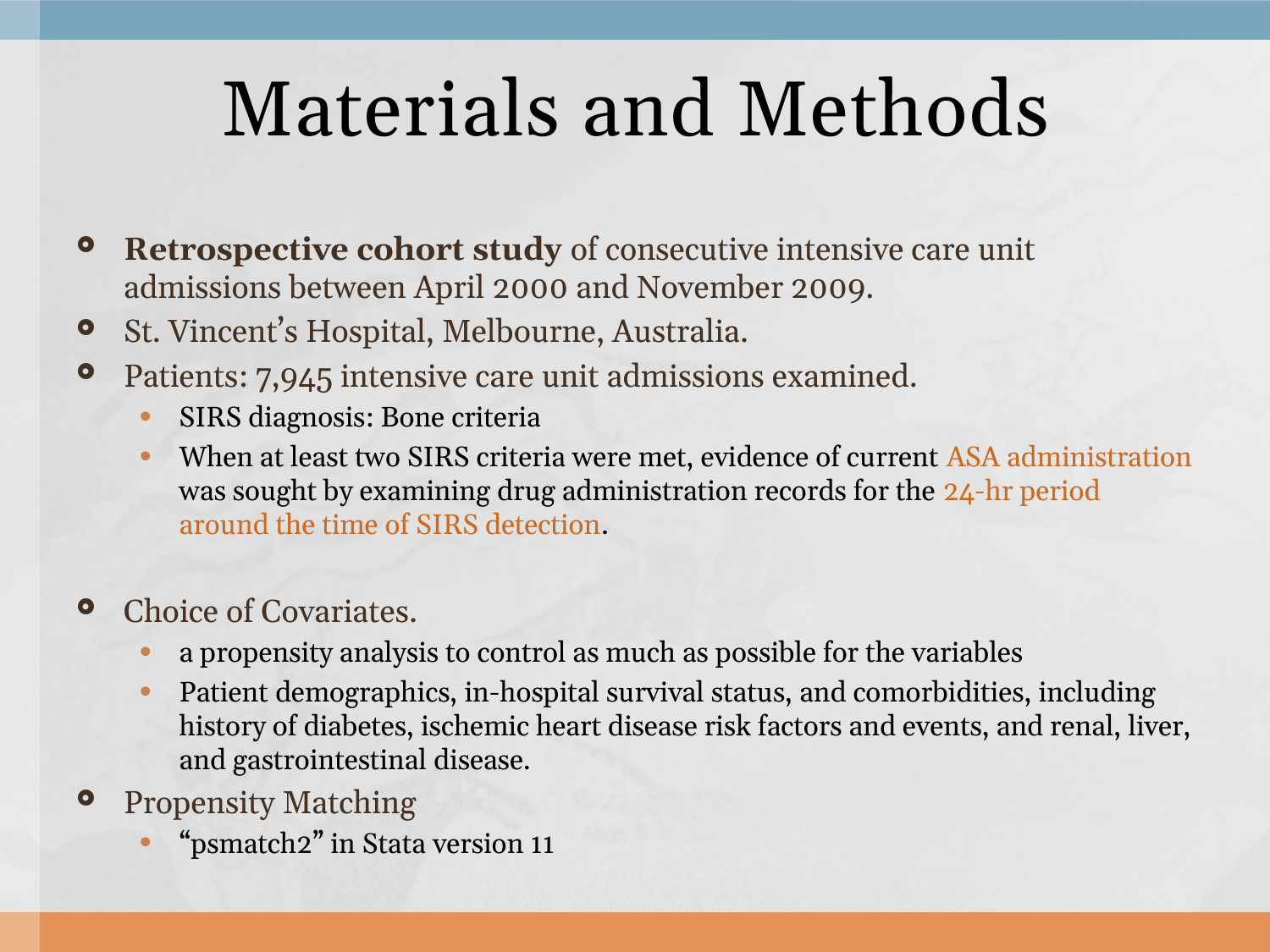

# Materials and Methods
Retrospective cohort study of consecutive intensive care unit admissions between April 2000 and November 2009.
St. Vincent’s Hospital, Melbourne, Australia.
Patients: 7,945 intensive care unit admissions examined.
SIRS diagnosis: Bone criteria
When at least two SIRS criteria were met, evidence of current ASA administration was sought by examining drug administration records for the 24-hr period around the time of SIRS detection.

Choice of Covariates.
a propensity analysis to control as much as possible for the variables
Patient demographics, in-hospital survival status, and comorbidities, including history of diabetes, ischemic heart disease risk factors and events, and renal, liver, and gastrointestinal disease.
Propensity Matching
“psmatch2” in Stata version 11